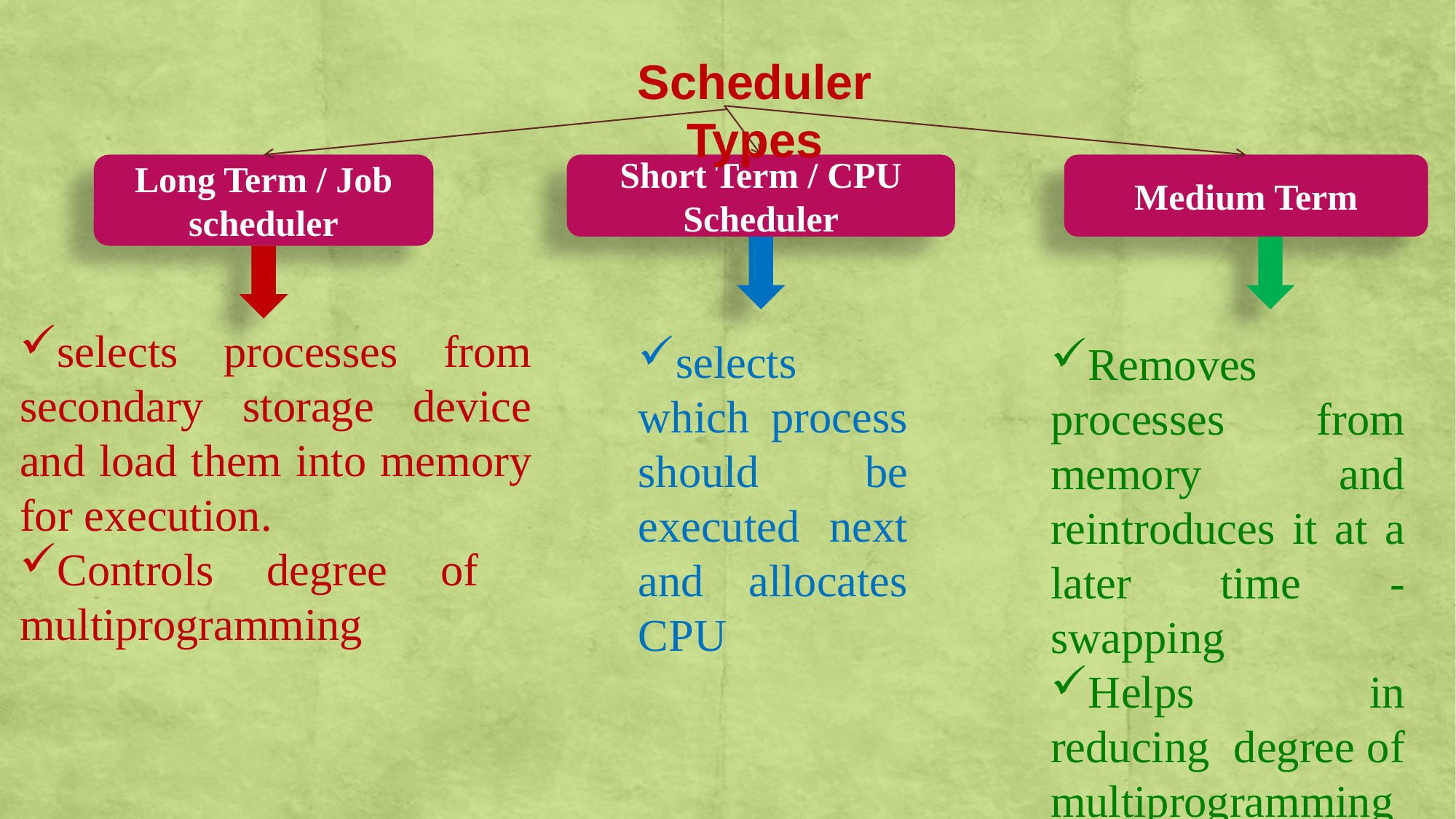

Scheduler Types
Long Term / Job scheduler
Short Term / CPU Scheduler
Medium Term

selects processes from secondary storage device and load them into memory for execution.
Controls degree of  multiprogramming
selects which process should be executed next and allocates CPU
Removes processes from memory and reintroduces it at a later time - swapping
Helps in reducing  degree of multiprogramming